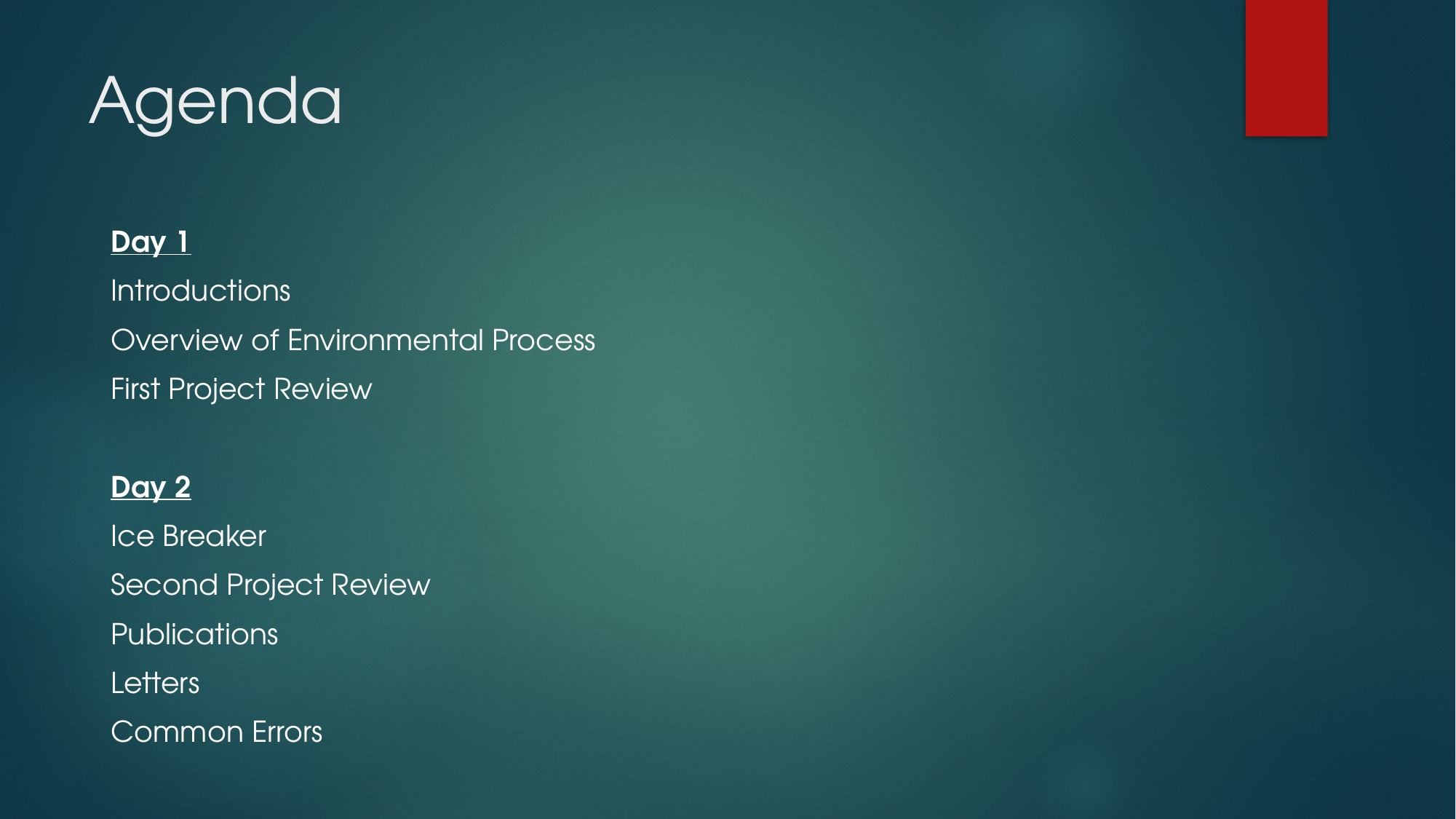

# Agenda
Day 1
Introductions
Overview of Environmental Process
First Project Review

Day 2
Ice Breaker
Second Project Review
Publications
Letters
Common Errors